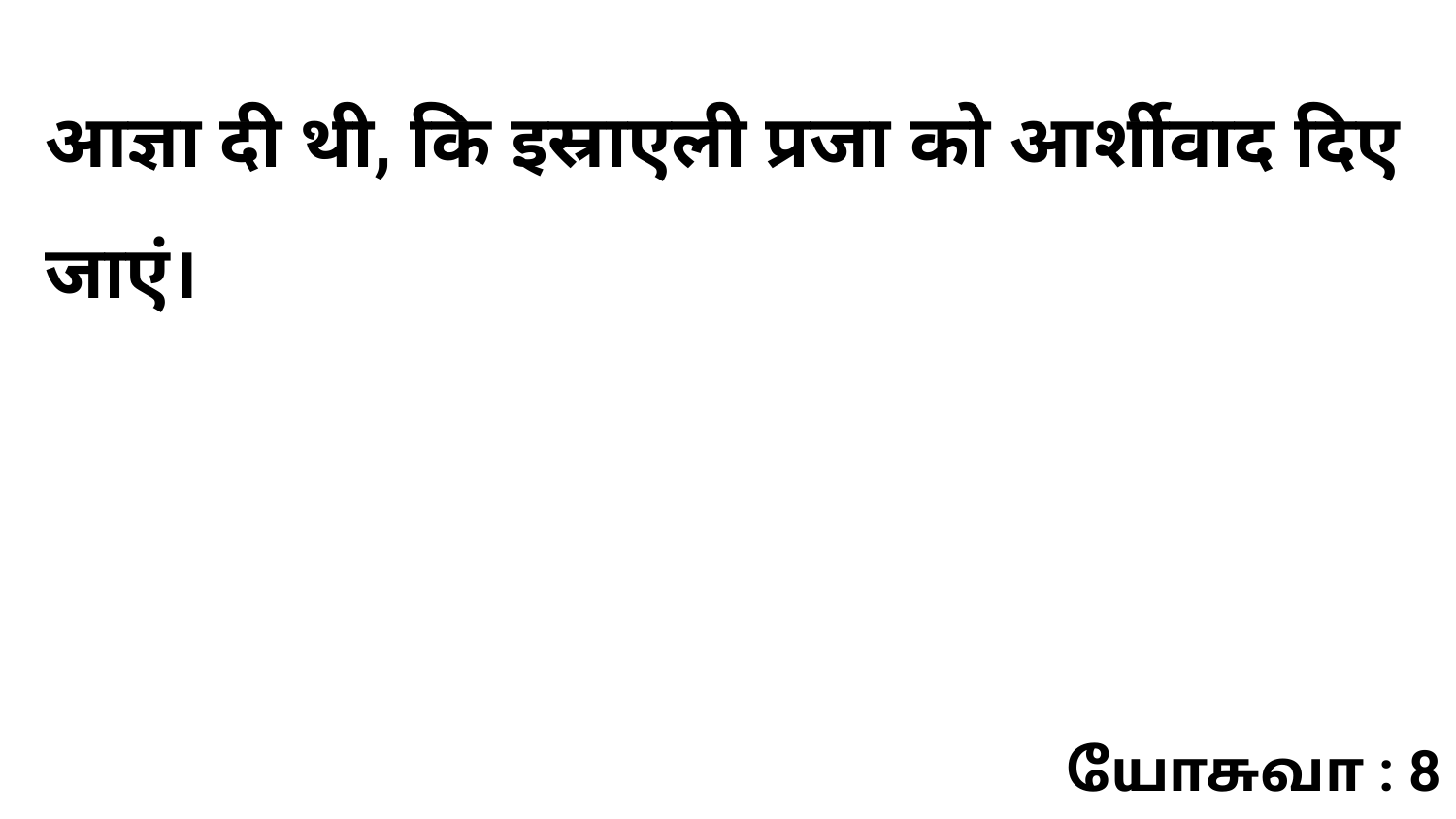

आज्ञा दी थी, कि इस्राएली प्रजा को आर्शीवाद दिए जाएं।
யோசுவா : 8